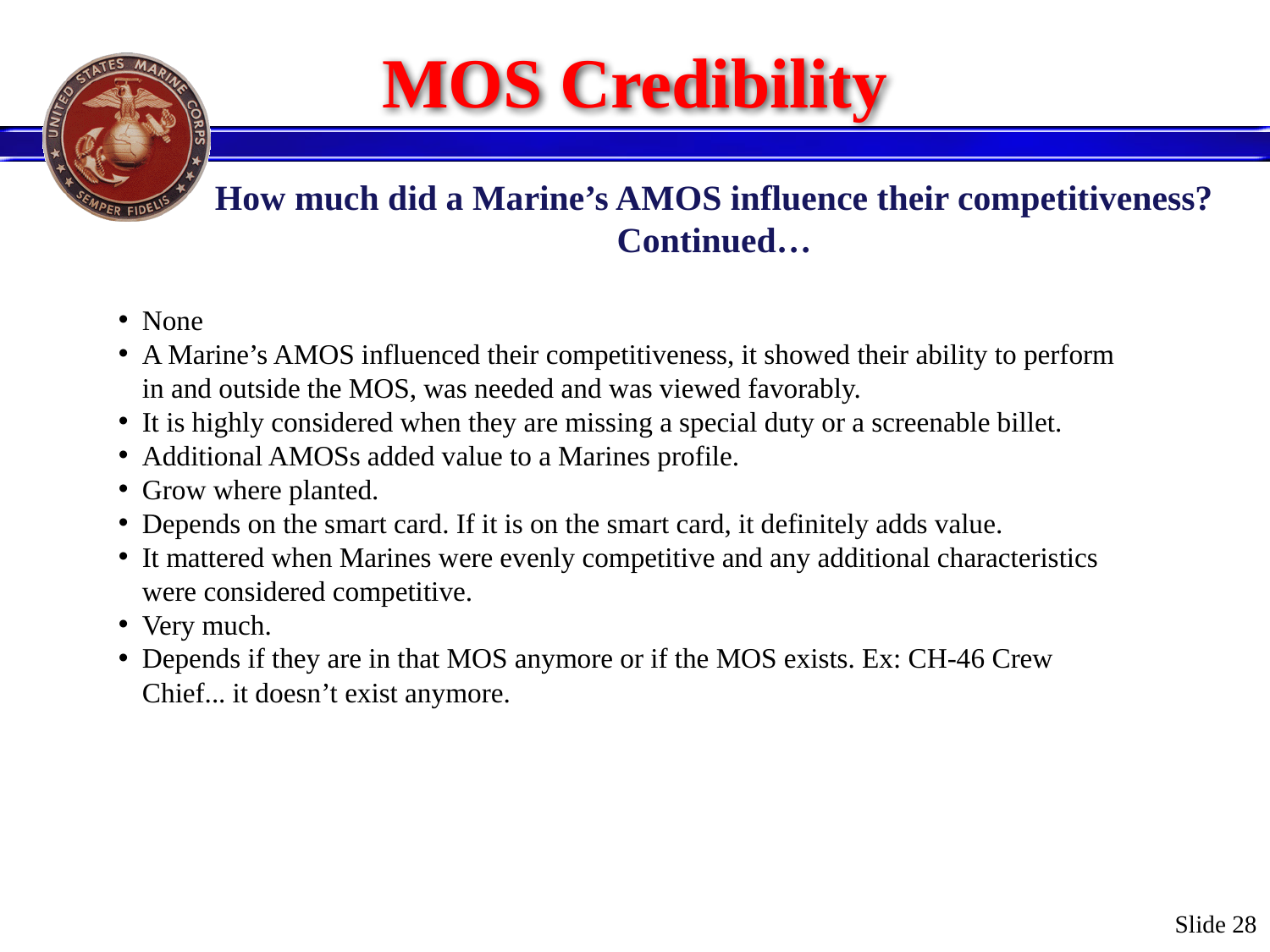

# MOS Credibility
How much did a Marine’s AMOS influence their competitiveness? Continued…
None
A Marine’s AMOS influenced their competitiveness, it showed their ability to perform in and outside the MOS, was needed and was viewed favorably.
It is highly considered when they are missing a special duty or a screenable billet.
Additional AMOSs added value to a Marines profile.
Grow where planted.
Depends on the smart card. If it is on the smart card, it definitely adds value.
It mattered when Marines were evenly competitive and any additional characteristics were considered competitive.
Very much.
Depends if they are in that MOS anymore or if the MOS exists. Ex: CH-46 Crew Chief... it doesn’t exist anymore.
Slide 28